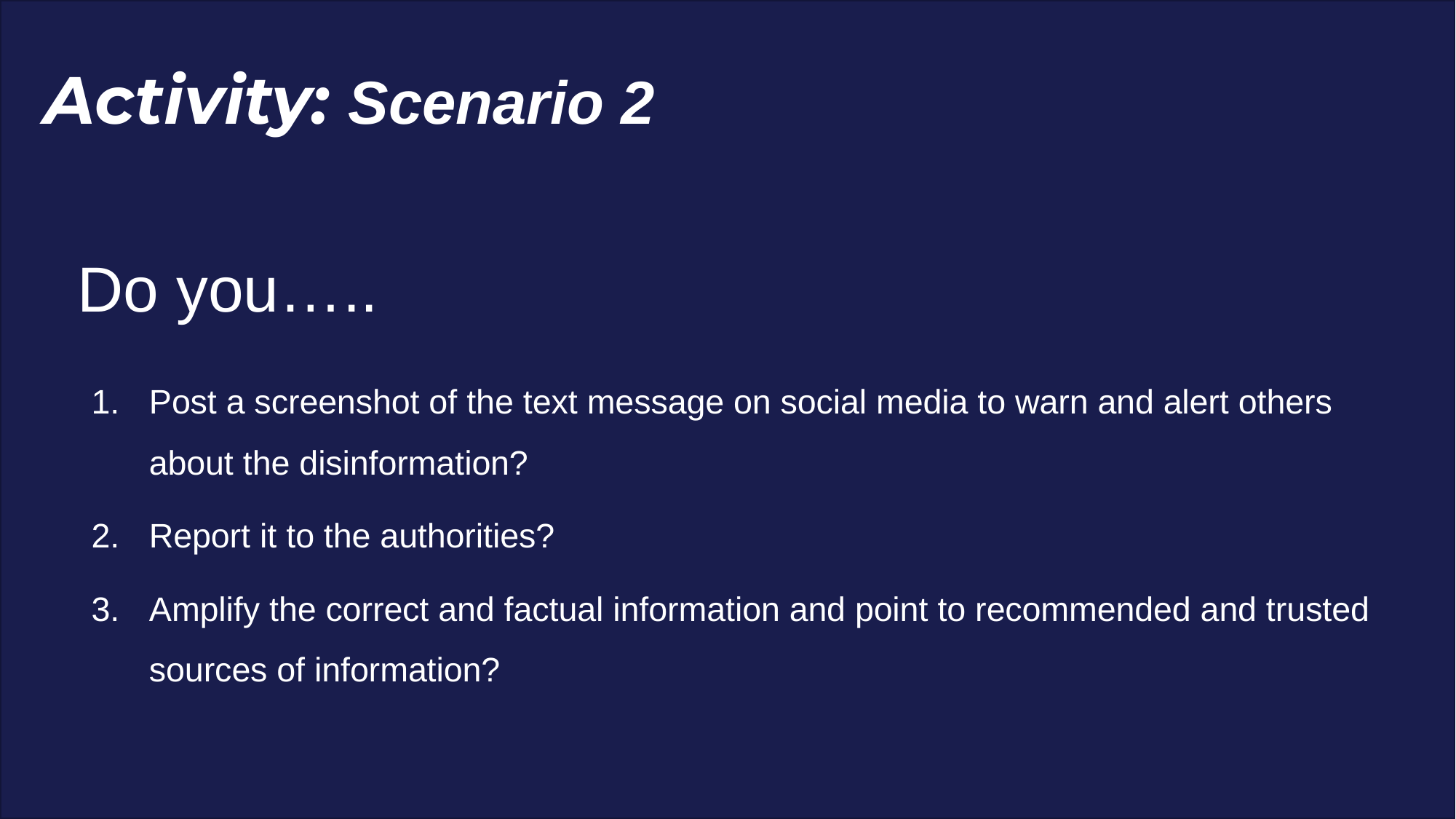

# Activity: Scenario 2
Do you…..

Post a screenshot of the text message on social media to warn and alert others about the disinformation?
Report it to the authorities?
Amplify the correct and factual information and point to recommended and trusted sources of information?